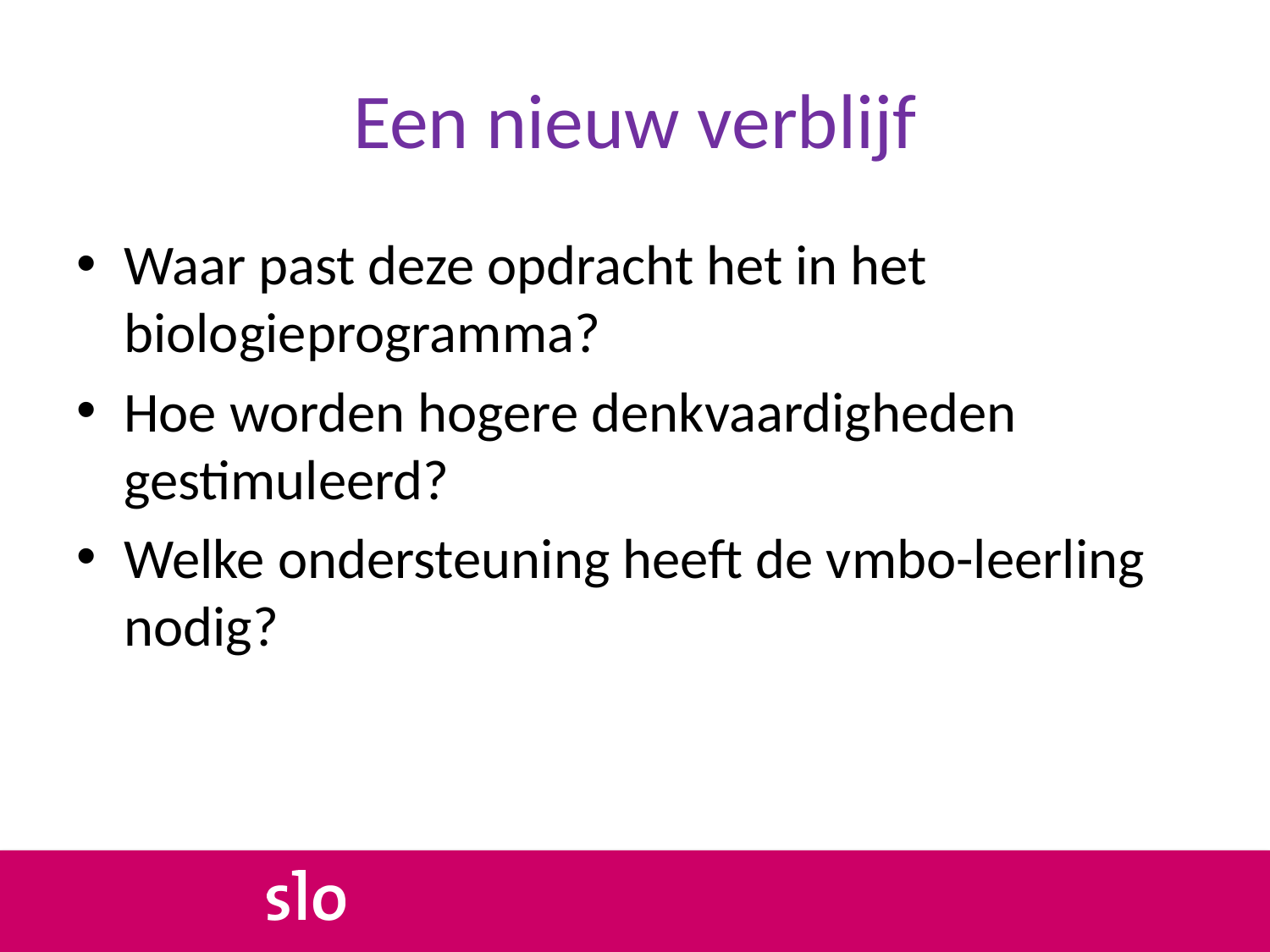

# Een nieuw verblijf
Waar past deze opdracht het in het biologieprogramma?
Hoe worden hogere denkvaardigheden gestimuleerd?
Welke ondersteuning heeft de vmbo-leerling nodig?